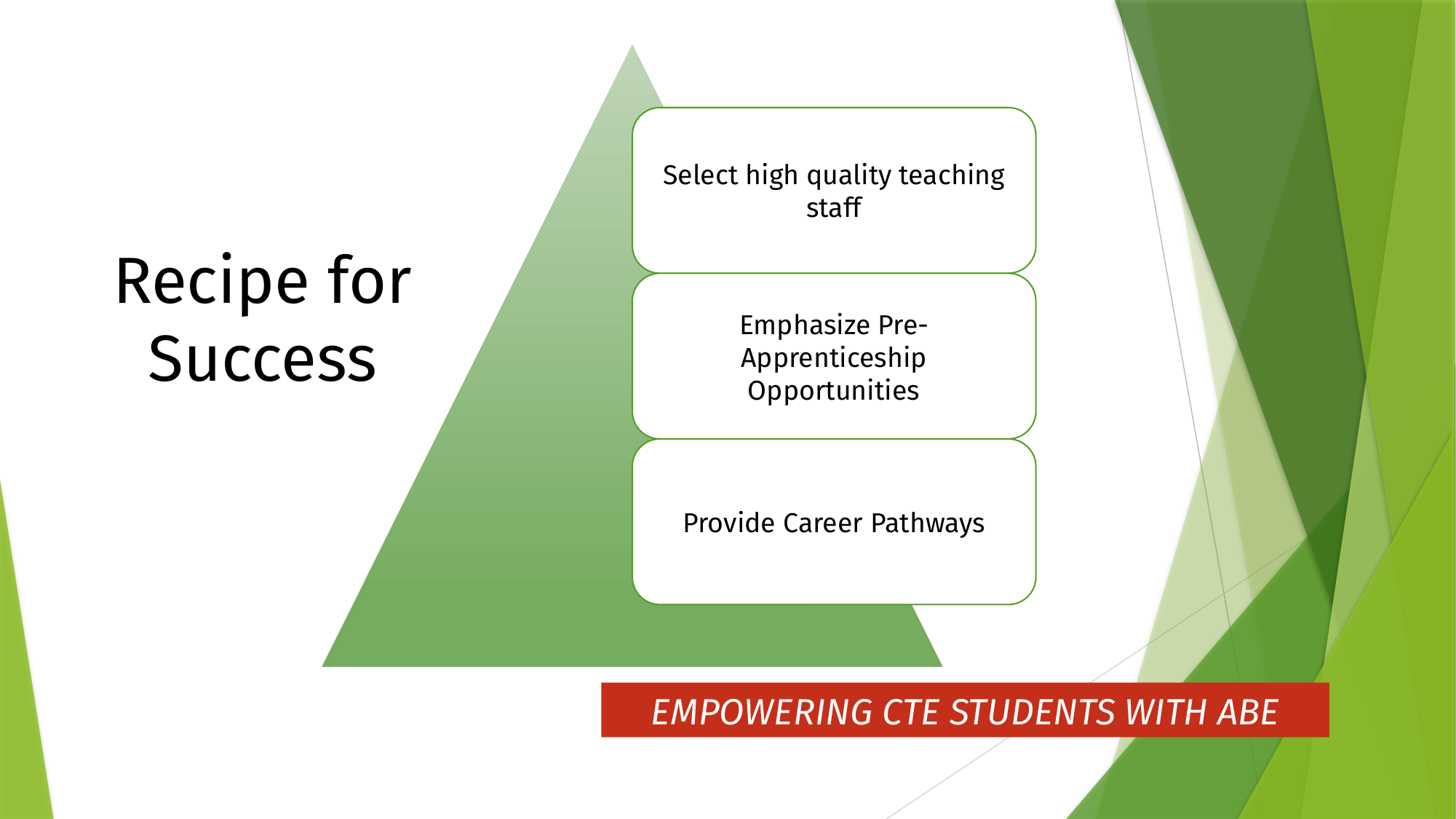

Select high quality teaching staff
Emphasize Pre-Apprenticeship Opportunities
Provide Career Pathways
# Recipe for Success
EMPOWERING CTE STUDENTS WITH ABE